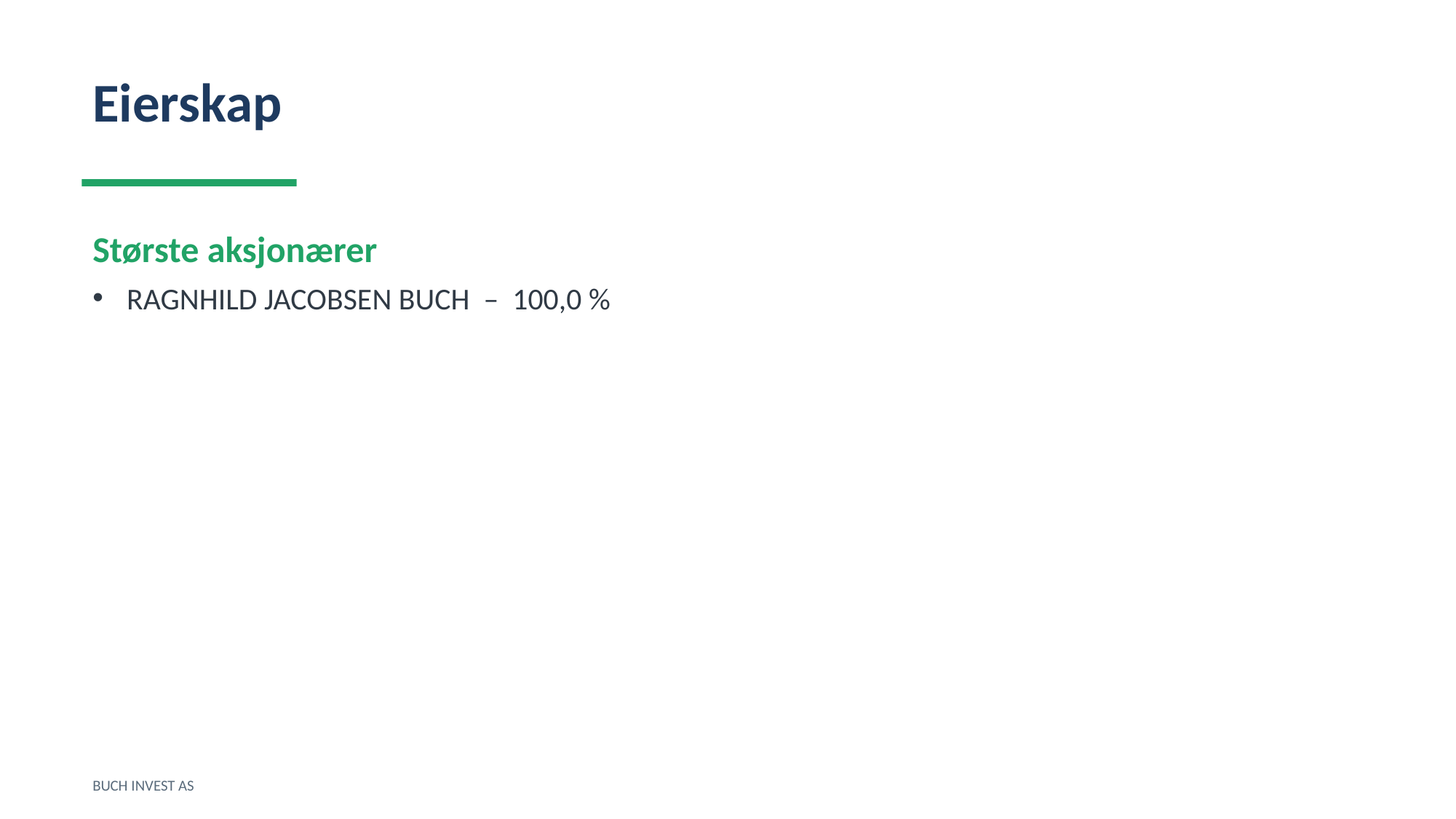

Eierskap

Største aksjonærer
RAGNHILD JACOBSEN BUCH  –  100,0 %
BUCH INVEST AS